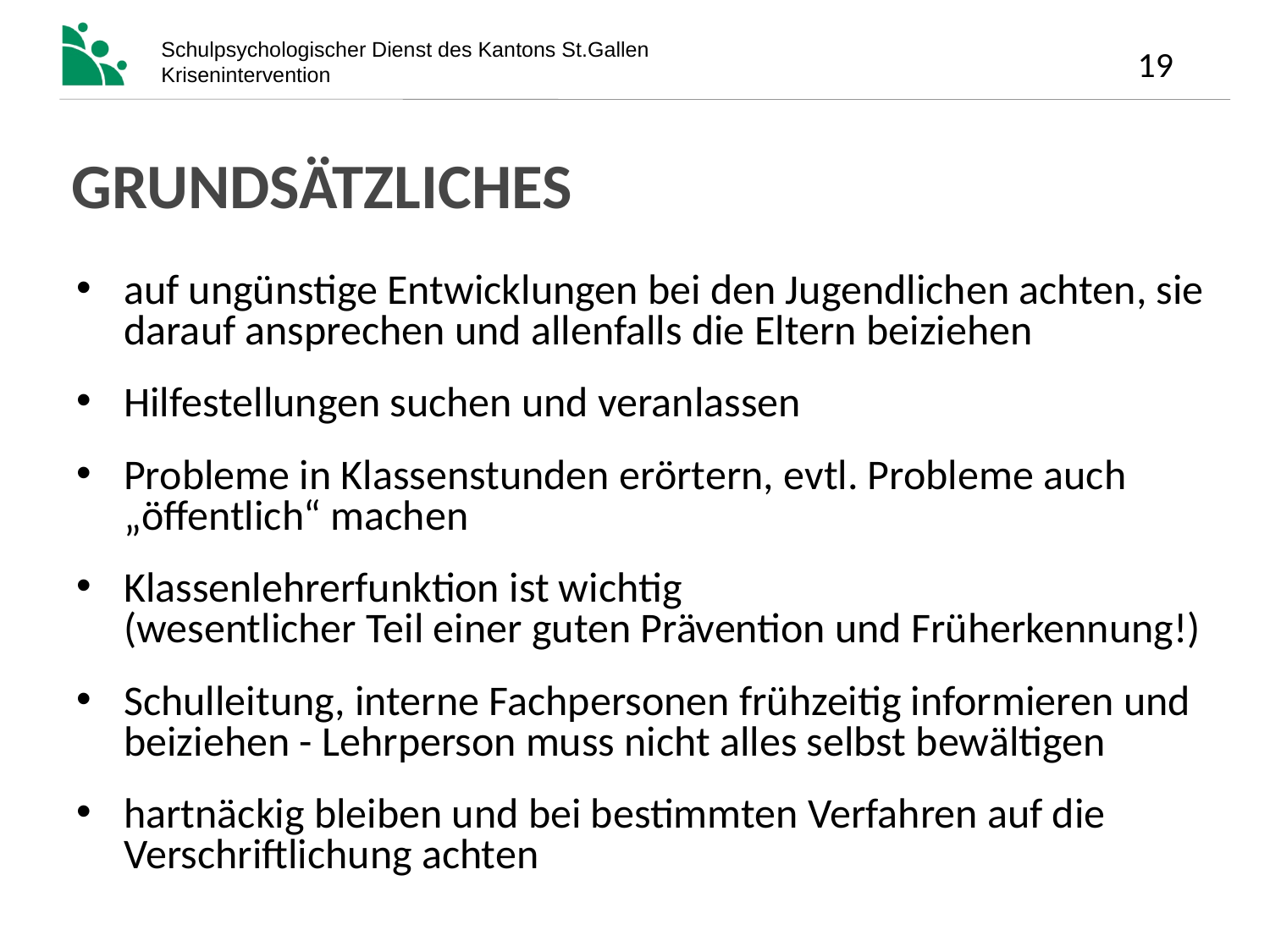

# Grundsätzliches
auf ungünstige Entwicklungen bei den Jugendlichen achten, sie darauf ansprechen und allenfalls die Eltern beiziehen
Hilfestellungen suchen und veranlassen
Probleme in Klassenstunden erörtern, evtl. Probleme auch „öffentlich“ machen
Klassenlehrerfunktion ist wichtig
(wesentlicher Teil einer guten Prävention und Früherkennung!)
Schulleitung, interne Fachpersonen frühzeitig informieren und beiziehen - Lehrperson muss nicht alles selbst bewältigen
hartnäckig bleiben und bei bestimmten Verfahren auf die Verschriftlichung achten